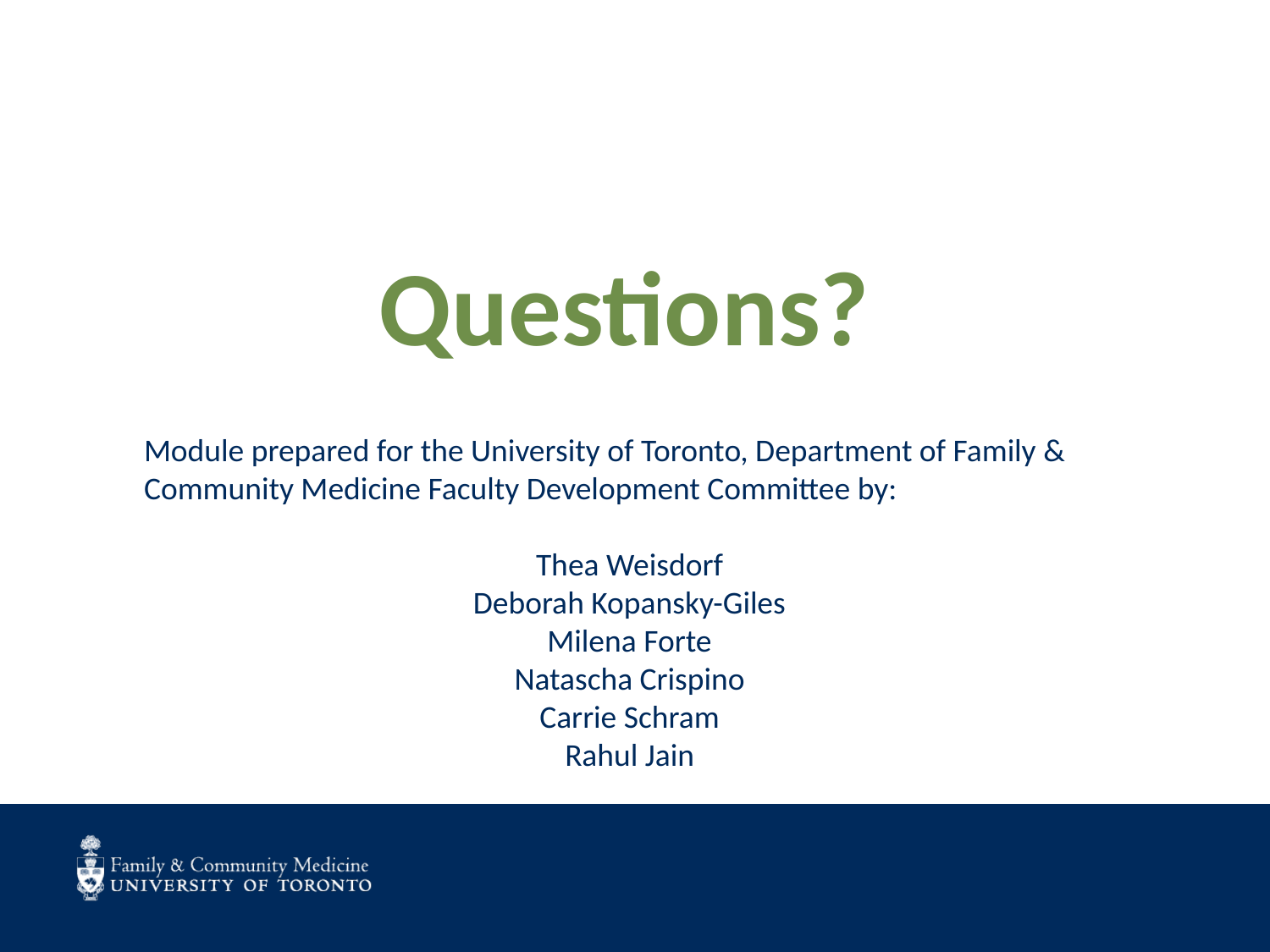

# Questions?
Module prepared for the University of Toronto, Department of Family & Community Medicine Faculty Development Committee by:

Thea Weisdorf
Deborah Kopansky-Giles
Milena Forte
Natascha Crispino
Carrie Schram
Rahul Jain